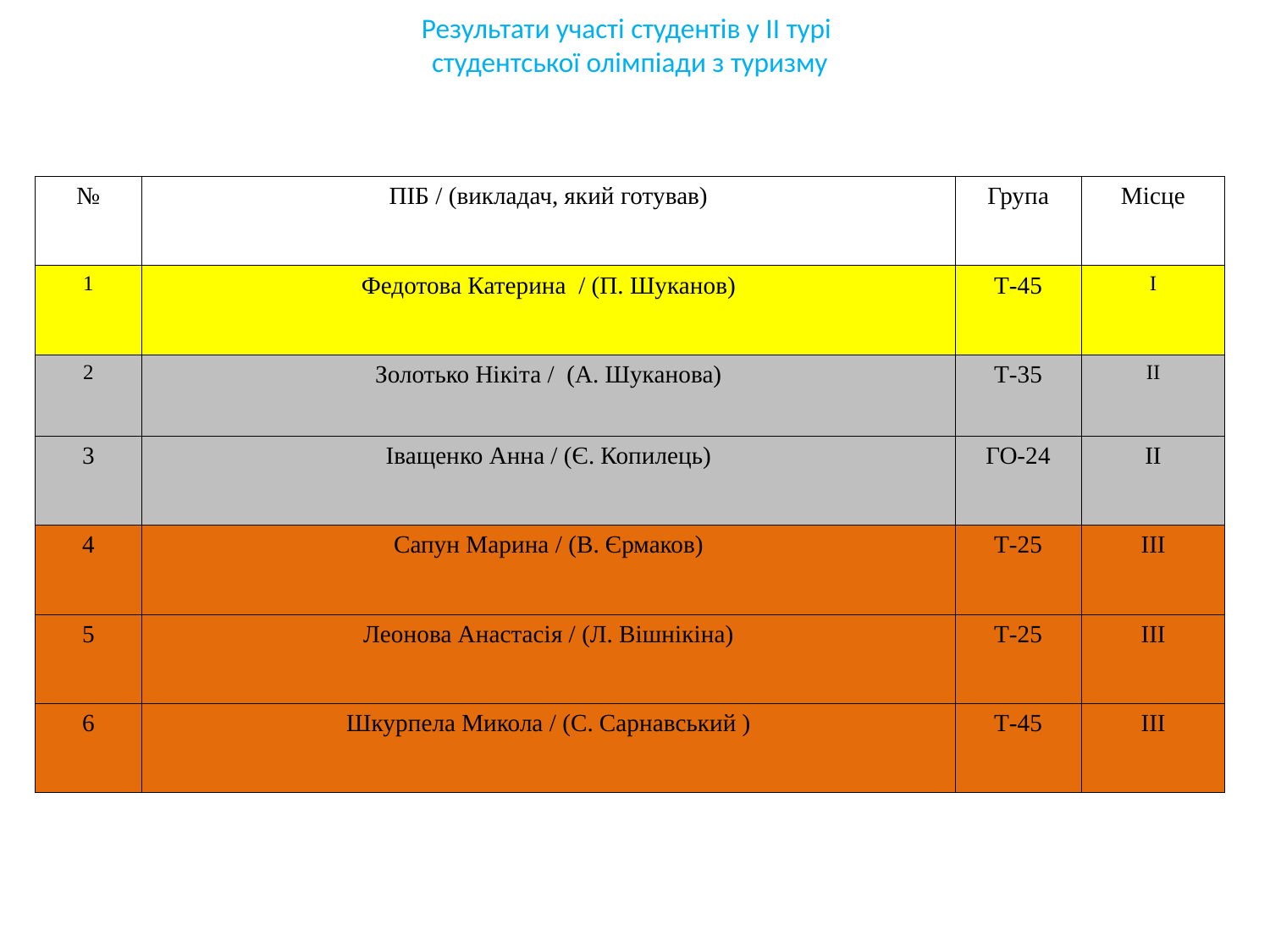

Результати участі студентів у ІІ турі
студентської олімпіади з туризму

| № | ПІБ / (викладач, який готував) | Група | Місце |
| --- | --- | --- | --- |
| 1 | Федотова Катерина  / (П. Шуканов) | Т-45 | І |
| 2 | Золотько Нікіта /  (А. Шуканова) | Т-35 | ІІ |
| 3 | Іващенко Анна / (Є. Копилець) | ГО-24 | ІІ |
| 4 | Сапун Марина / (В. Єрмаков) | Т-25 | ІІІ |
| 5 | Леонова Анастасія / (Л. Вішнікіна) | Т-25 | ІІІ |
| 6 | Шкурпела Микола / (С. Сарнавський ) | Т-45 | ІІІ |